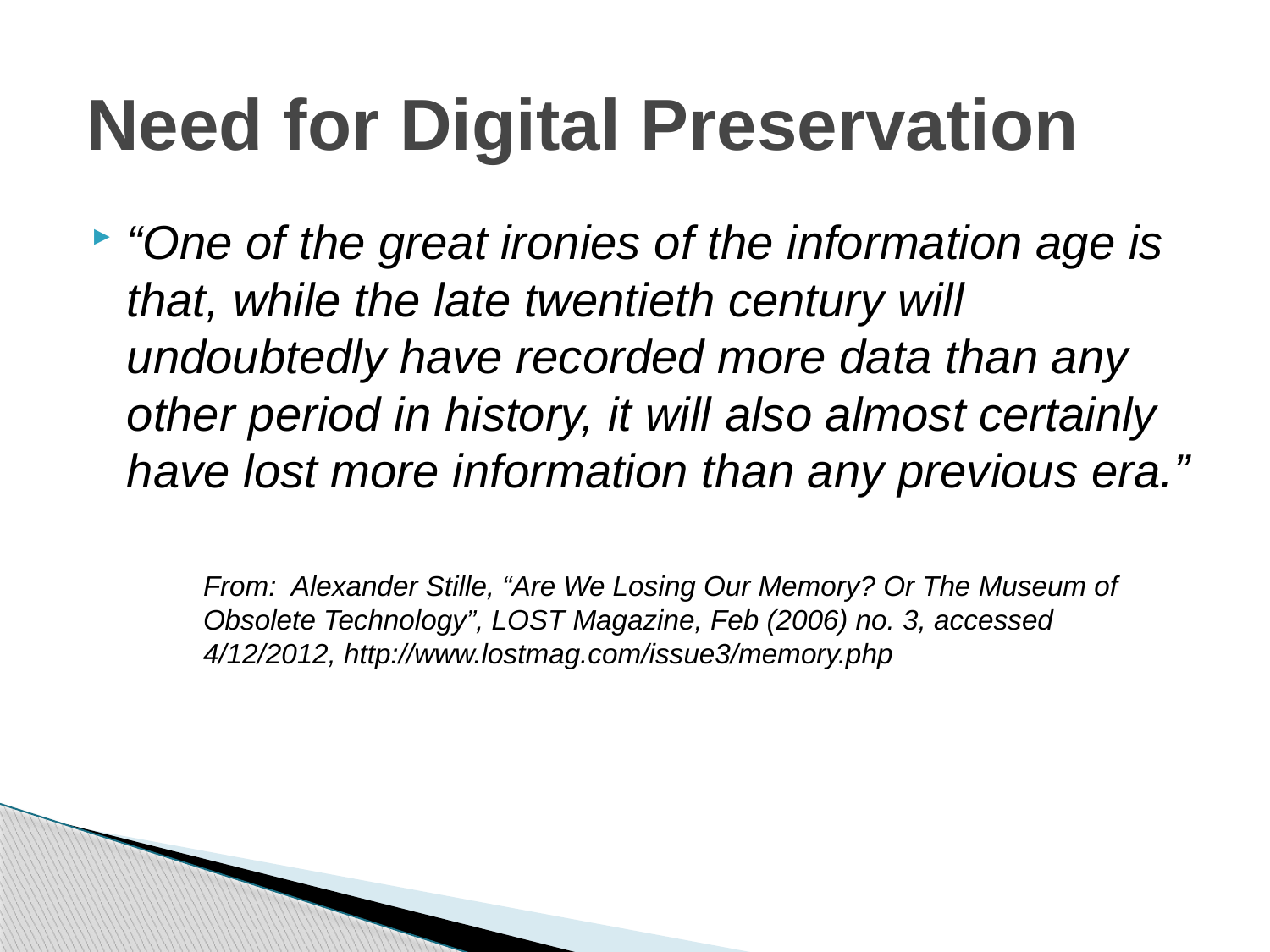

# Need for Digital Preservation
“One of the great ironies of the information age is that, while the late twentieth century will undoubtedly have recorded more data than any other period in history, it will also almost certainly have lost more information than any previous era.”

From:  Alexander Stille, “Are We Losing Our Memory? Or The Museum of Obsolete Technology”, LOST Magazine, Feb (2006) no. 3, accessed 4/12/2012, http://www.lostmag.com/issue3/memory.php